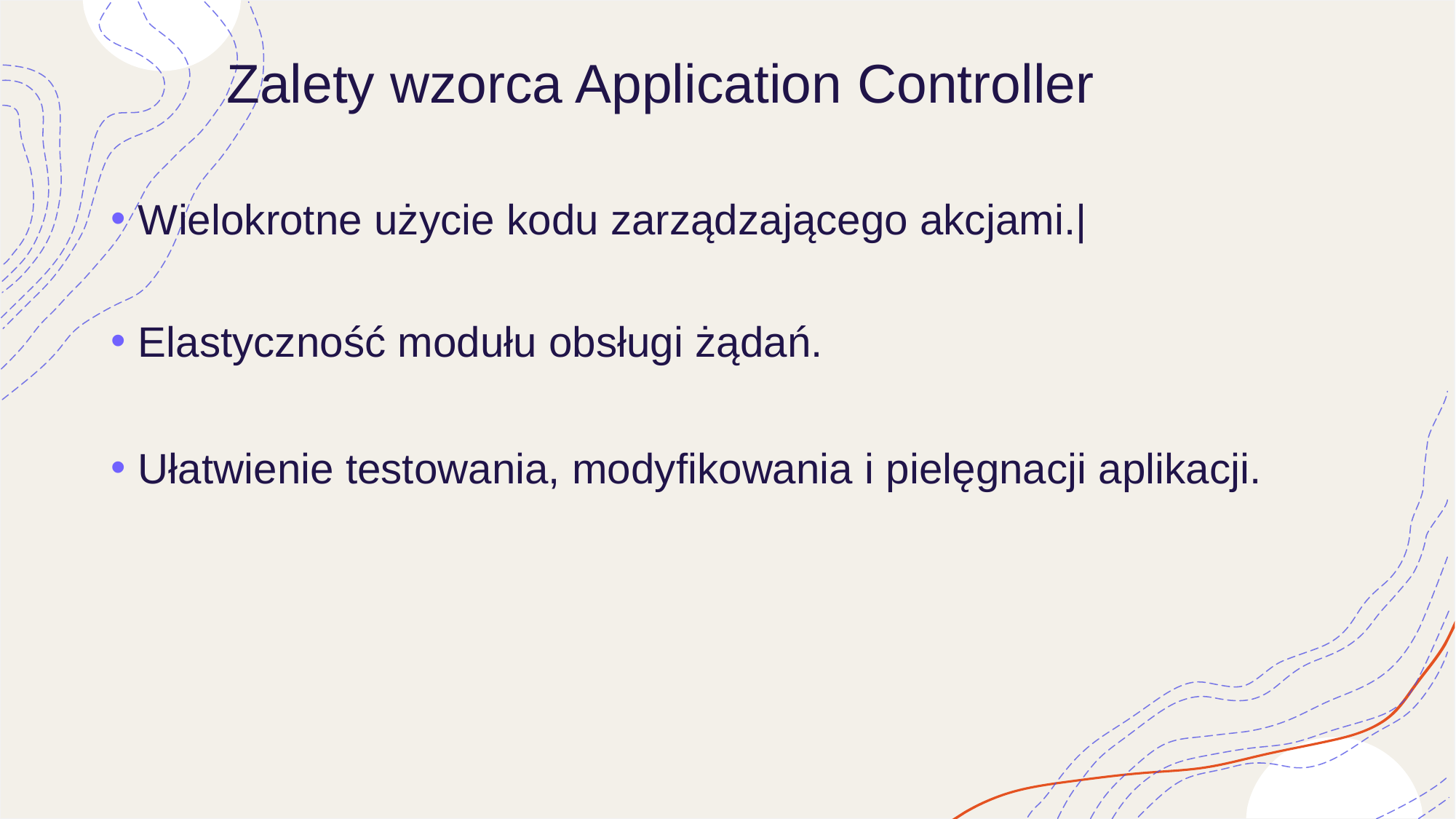

# Zalety wzorca Application Controller
Wielokrotne użycie kodu zarządzającego akcjami.|
Elastyczność modułu obsługi żądań.
Ułatwienie testowania, modyfikowania i pielęgnacji aplikacji.